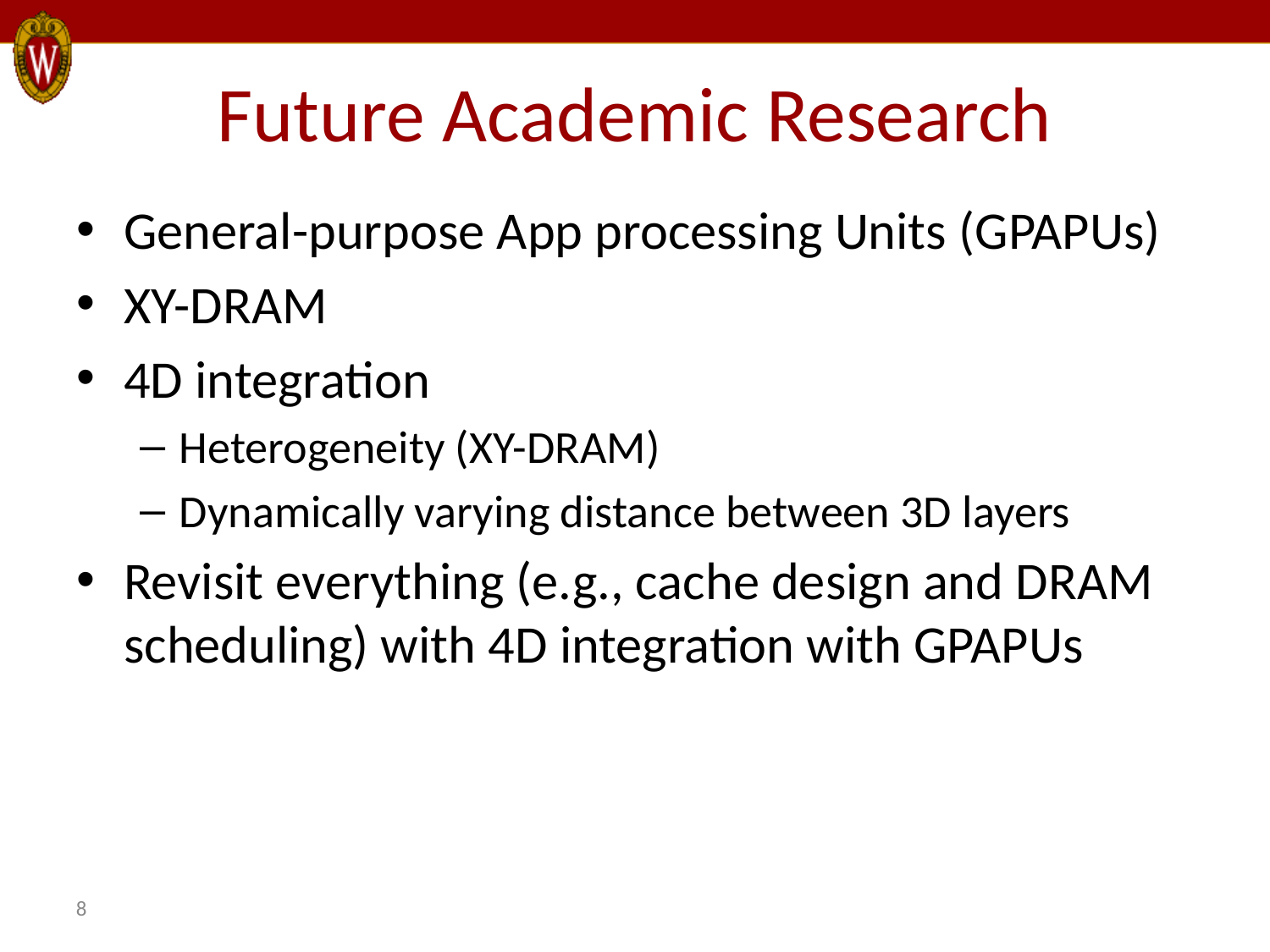

Future Academic Research
General-purpose App processing Units (GPAPUs)
XY-DRAM
4D integration
Heterogeneity (XY-DRAM)
Dynamically varying distance between 3D layers
Revisit everything (e.g., cache design and DRAM scheduling) with 4D integration with GPAPUs

8